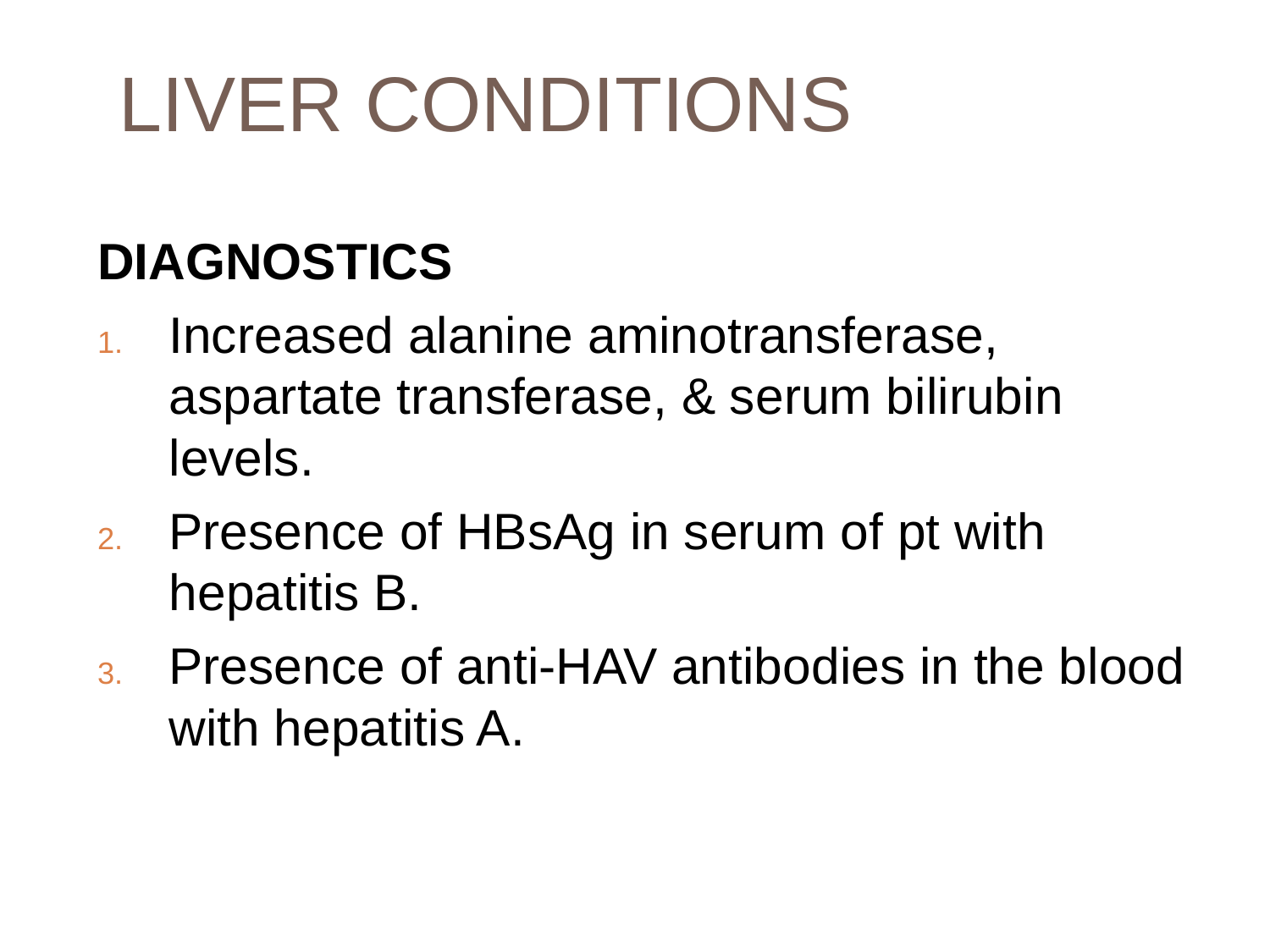

# LIVER CONDITIONS
DIAGNOSTICS
Increased alanine aminotransferase, aspartate transferase, & serum bilirubin levels.
Presence of HBsAg in serum of pt with hepatitis B.
Presence of anti-HAV antibodies in the blood with hepatitis A.